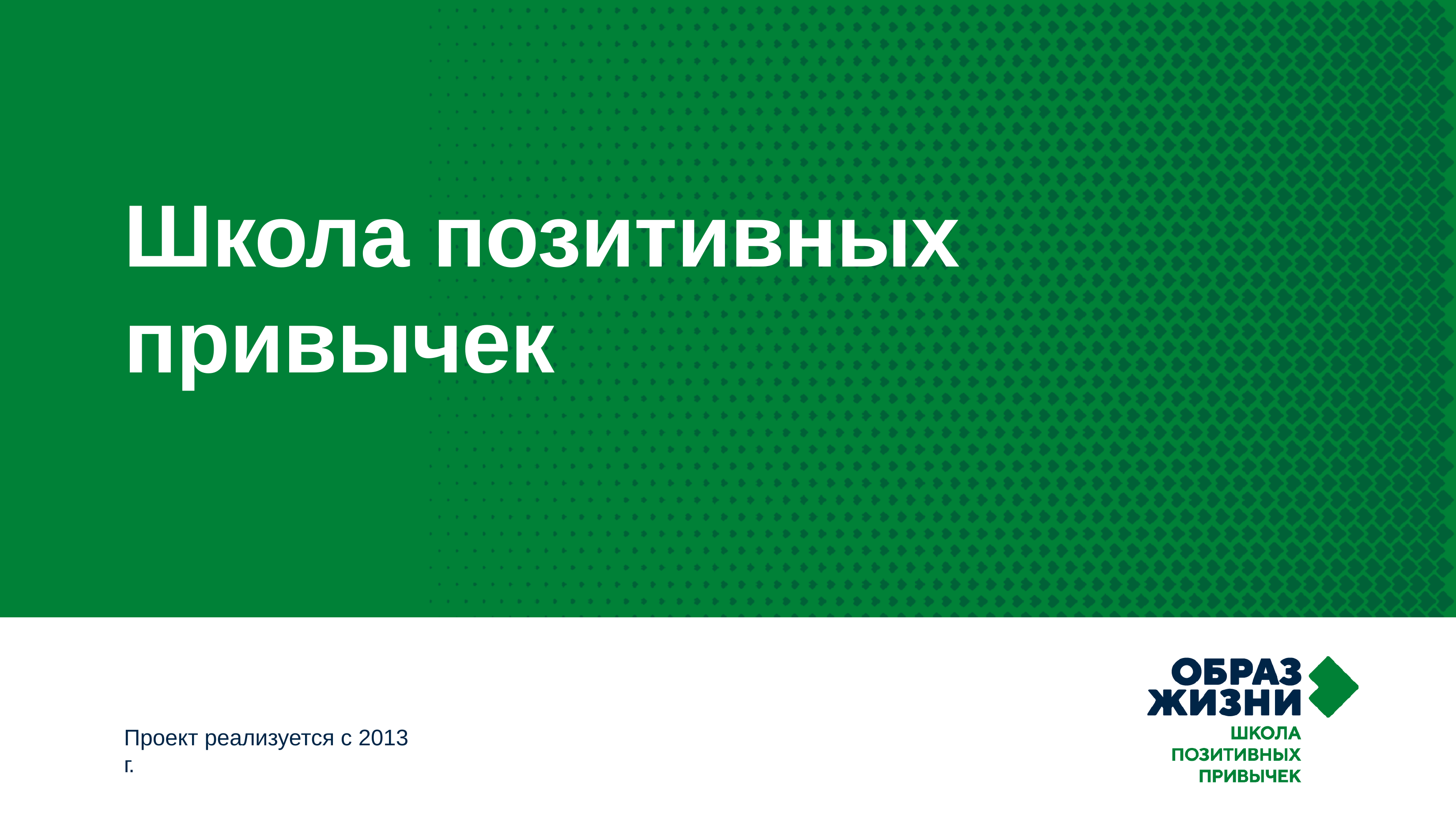

# Школа позитивных привычек

Проект реализуется с 2013 г.